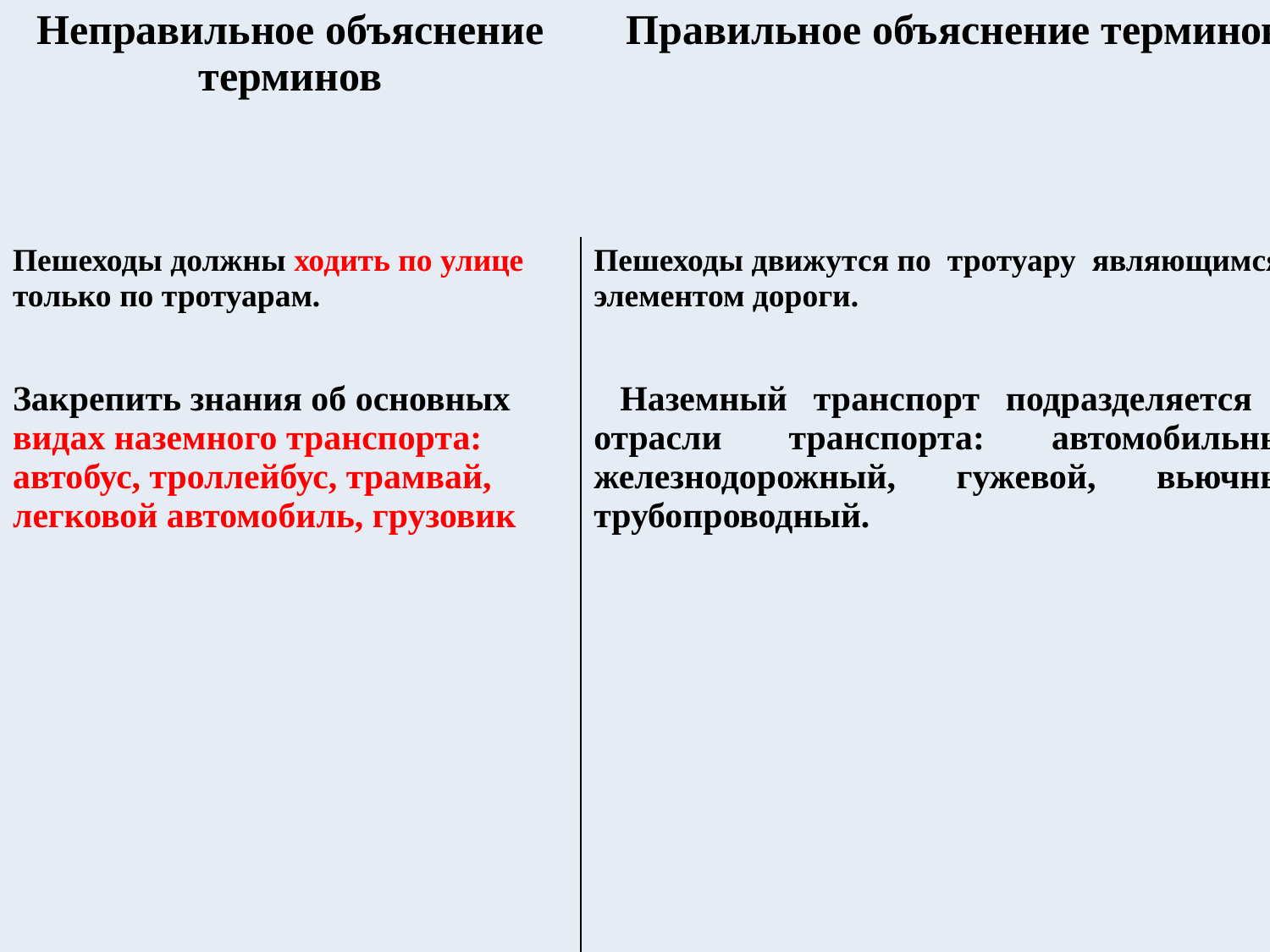

| Неправильное объяснение терминов | Правильное объяснение терминов |
| --- | --- |
| Пешеходы должны ходить по улице только по тротуарам. | Пешеходы движутся по тротуару являющимся элементом дороги. |
| Закрепить знания об основных видах наземного транспорта: автобус, троллейбус, трамвай, легковой автомобиль, грузовик | Наземный транспорт подразделяется на отрасли транспорта: автомобильный, железнодорожный, гужевой, вьючный, трубопроводный. |
135